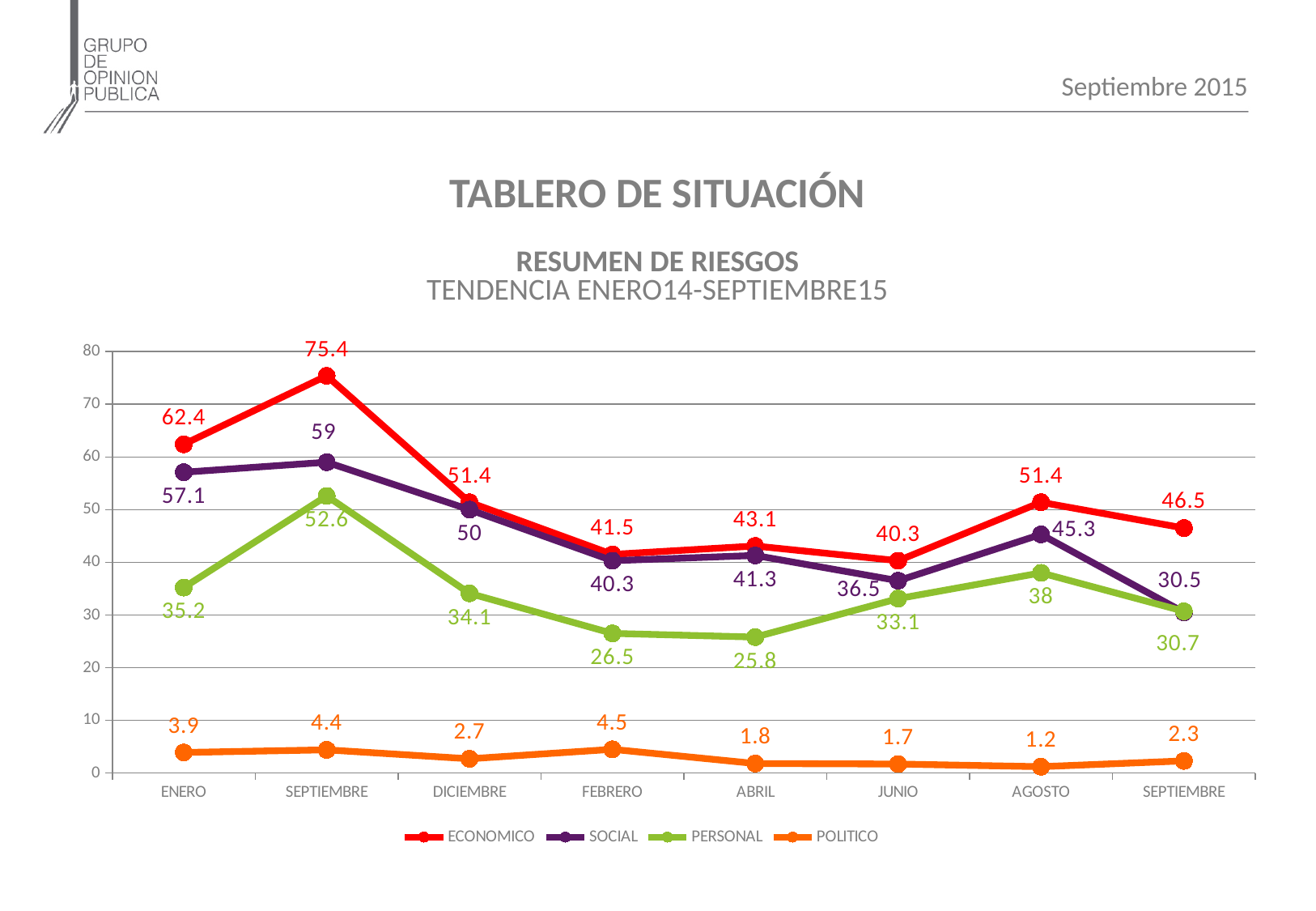

Septiembre 2015
# TABLERO DE SITUACIÓN RESUMEN DE RIESGOS TENDENCIA ENERO14-SEPTIEMBRE15

### Chart

| Category | ECONOMICO | SOCIAL | PERSONAL | POLITICO |
|---|---|---|---|---|
| ENERO | 62.4 | 57.1 | 35.2 | 3.9 |
| SEPTIEMBRE | 75.4 | 59.0 | 52.6 | 4.4 |
| DICIEMBRE | 51.4 | 50.0 | 34.1 | 2.7 |
| FEBRERO | 41.5 | 40.300000000000004 | 26.5 | 4.5 |
| ABRIL | 43.1 | 41.3 | 25.8 | 1.8 |
| JUNIO | 40.300000000000004 | 36.5 | 33.1 | 1.7 |
| AGOSTO | 51.4 | 45.3 | 38.0 | 1.2 |
| SEPTIEMBRE | 46.5 | 30.5 | 30.7 | 2.3 |